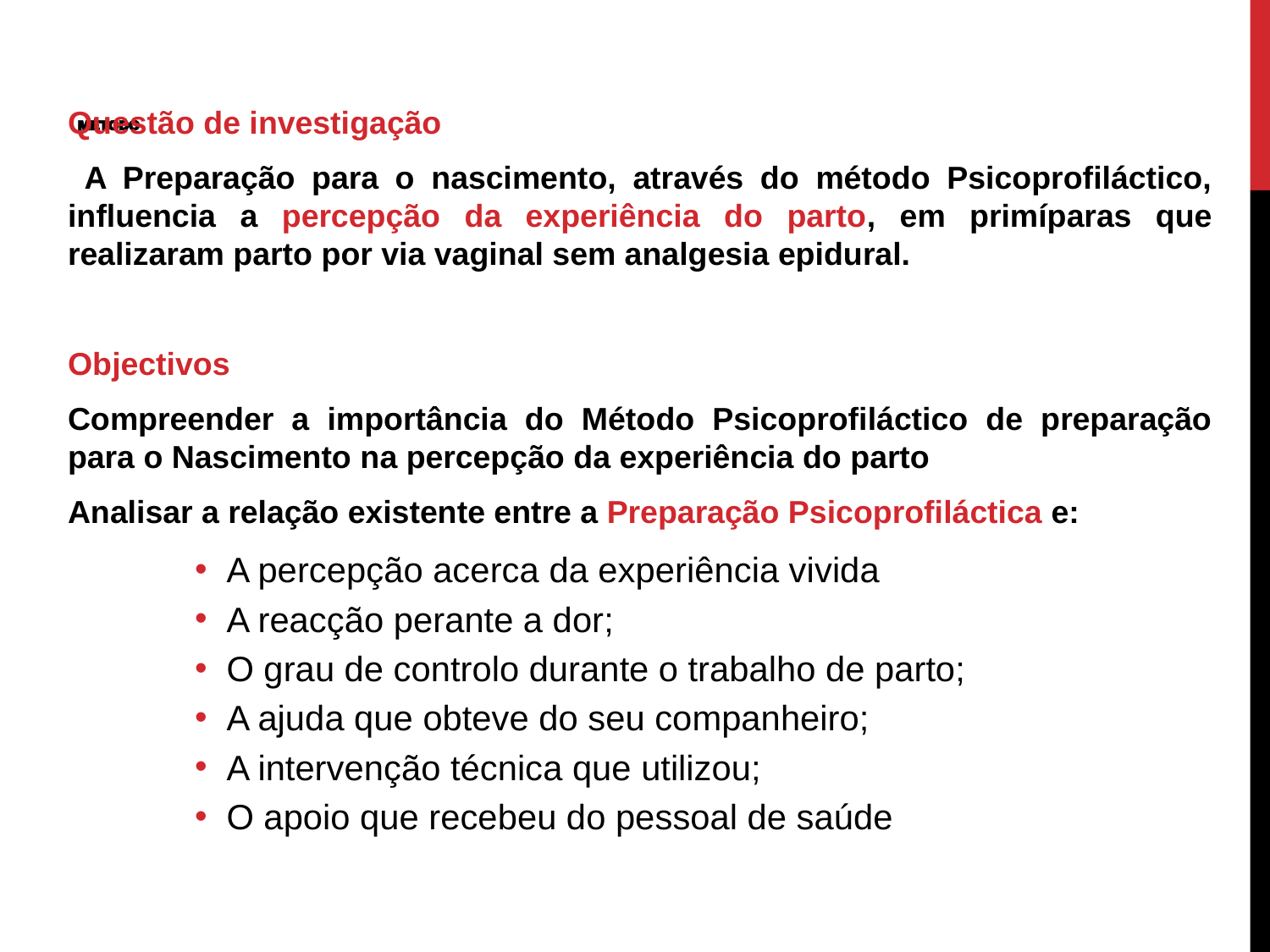

# Método
Questão de investigação
 A Preparação para o nascimento, através do método Psicoprofiláctico, influencia a percepção da experiência do parto, em primíparas que realizaram parto por via vaginal sem analgesia epidural.

Objectivos
Compreender a importância do Método Psicoprofiláctico de preparação para o Nascimento na percepção da experiência do parto
Analisar a relação existente entre a Preparação Psicoprofiláctica e:
A percepção acerca da experiência vivida
A reacção perante a dor;
O grau de controlo durante o trabalho de parto;
A ajuda que obteve do seu companheiro;
A intervenção técnica que utilizou;
O apoio que recebeu do pessoal de saúde